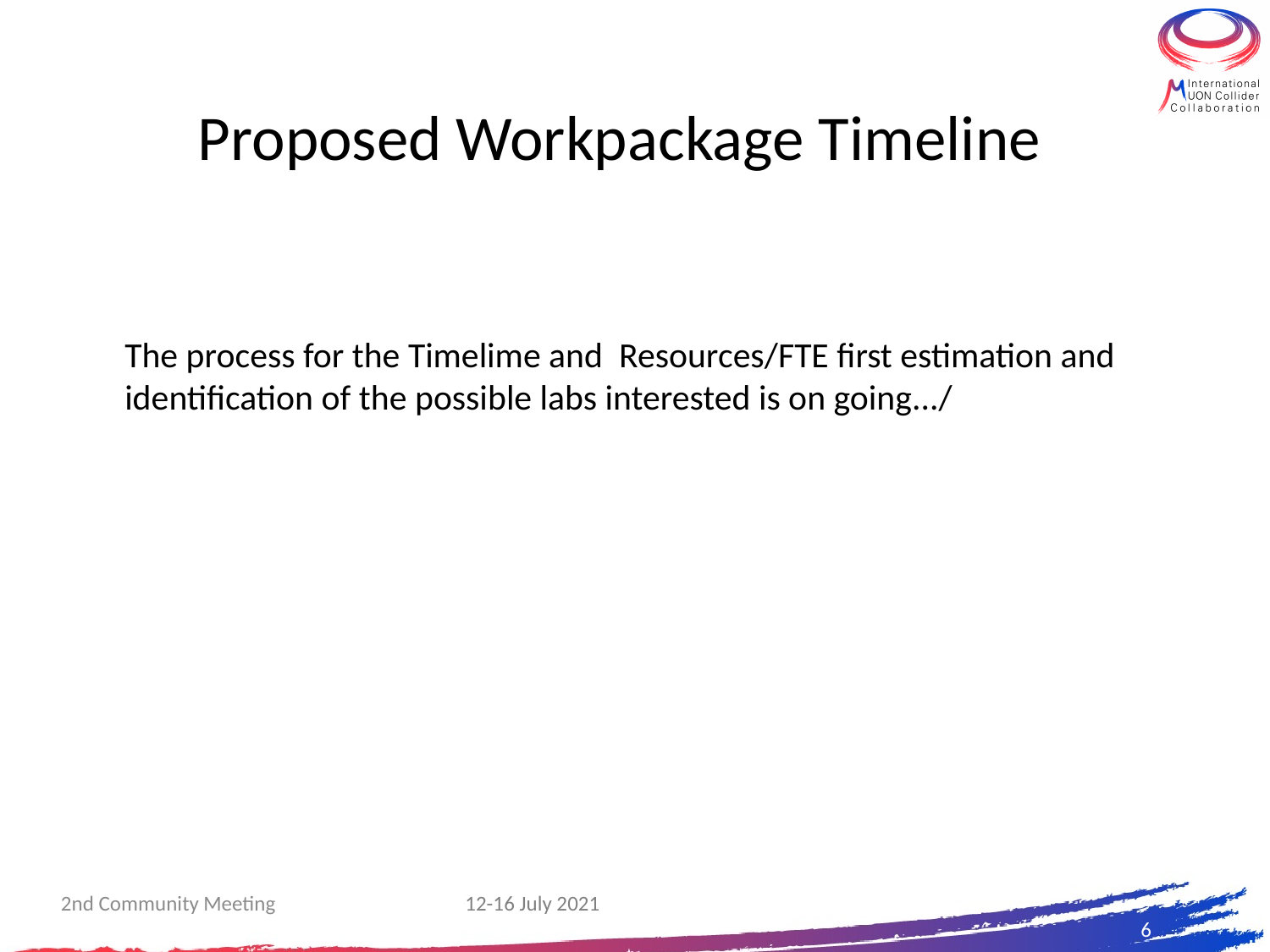

# Proposed Workpackage Timeline
The process for the Timelime and  Resources/FTE first estimation and identification of the possible labs interested is on going.../
12-16 July 2021
2nd Community Meeting
6